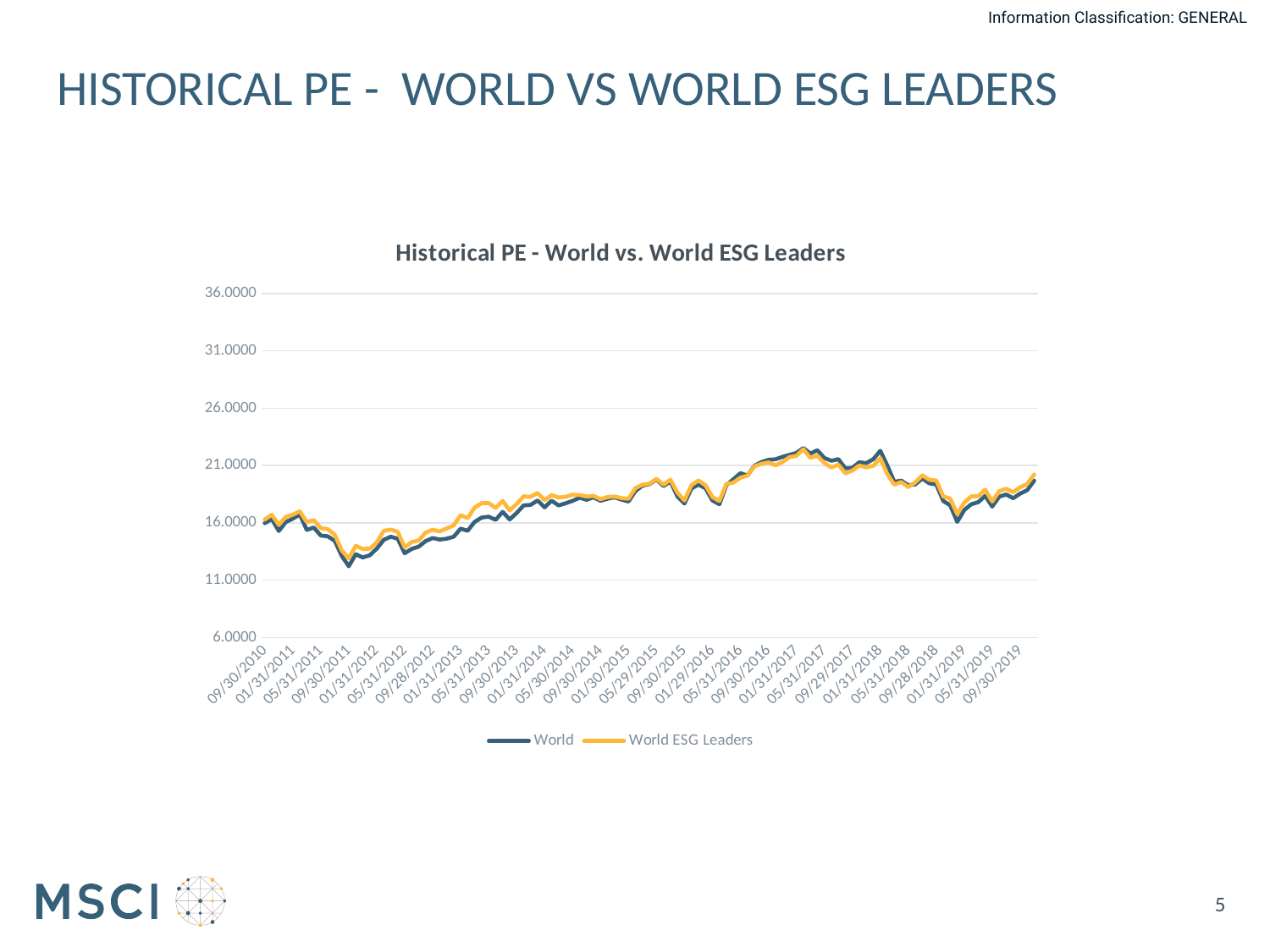

# Historical PE -  World vs World ESG Leaders

### Chart: Historical PE - World vs. World ESG Leaders

| Category | World | World ESG Leaders |
|---|---|---|
| 09/30/2010 | 15.970325 | 16.294826 |
| 10/29/2010 | 16.33913 | 16.709522 |
| 11/30/2010 | 15.290906 | 15.824148 |
| 12/31/2010 | 16.071543 | 16.526765 |
| 01/31/2011 | 16.365318 | 16.71109 |
| 02/28/2011 | 16.727903 | 17.007496 |
| 03/31/2011 | 15.382953 | 16.068773 |
| 04/29/2011 | 15.592163 | 16.234183 |
| 05/31/2011 | 14.892877 | 15.537292 |
| 06/30/2011 | 14.831664 | 15.457363 |
| 07/29/2011 | 14.431634 | 14.9615 |
| 08/31/2011 | 13.121549 | 13.5986 |
| 09/30/2011 | 12.212914 | 12.911885 |
| 10/31/2011 | 13.264821 | 13.993999 |
| 11/30/2011 | 12.982995 | 13.730329 |
| 12/30/2011 | 13.172271 | 13.751062 |
| 01/31/2012 | 13.751256 | 14.285919 |
| 02/29/2012 | 14.523929 | 15.302904 |
| 03/30/2012 | 14.796737 | 15.416215 |
| 04/30/2012 | 14.617199 | 15.217583 |
| 05/31/2012 | 13.35042 | 13.867604 |
| 06/29/2012 | 13.731227 | 14.321035 |
| 07/31/2012 | 13.927676 | 14.468195 |
| 08/31/2012 | 14.413743 | 15.153615 |
| 09/28/2012 | 14.67821 | 15.400973 |
| 10/31/2012 | 14.545176 | 15.255742 |
| 11/30/2012 | 14.624305 | 15.521715 |
| 12/31/2012 | 14.792611 | 15.779054 |
| 01/31/2013 | 15.4995 | 16.671852 |
| 02/28/2013 | 15.310563 | 16.414935 |
| 03/29/2013 | 16.087106 | 17.332797 |
| 04/30/2013 | 16.459435 | 17.71858 |
| 05/31/2013 | 16.541784 | 17.729705 |
| 06/28/2013 | 16.259307 | 17.301084 |
| 07/31/2013 | 16.963974 | 17.915174 |
| 08/30/2013 | 16.294508 | 17.093765 |
| 09/30/2013 | 16.862469 | 17.642275 |
| 10/31/2013 | 17.520603 | 18.31617 |
| 11/29/2013 | 17.571763 | 18.264006 |
| 12/31/2013 | 17.948657 | 18.609052 |
| 01/31/2014 | 17.355838 | 17.985618 |
| 02/28/2014 | 17.931279 | 18.423161 |
| 03/31/2014 | 17.519043 | 18.212187 |
| 04/30/2014 | 17.707055 | 18.270499 |
| 05/30/2014 | 17.921285 | 18.45627 |
| 06/30/2014 | 18.189642 | 18.43444 |
| 07/31/2014 | 18.017599 | 18.295505 |
| 08/29/2014 | 18.227148 | 18.356981 |
| 09/30/2014 | 17.924651 | 18.060872 |
| 10/31/2014 | 18.101939 | 18.253359 |
| 11/28/2014 | 18.230282 | 18.298663 |
| 12/31/2014 | 18.024704 | 18.156499 |
| 01/30/2015 | 17.861083 | 18.103396 |
| 02/27/2015 | 18.774066 | 19.037253 |
| 03/31/2015 | 19.252119 | 19.336148 |
| 04/30/2015 | 19.375281 | 19.410539 |
| 05/29/2015 | 19.790505 | 19.847715 |
| 06/30/2015 | 19.205098 | 19.323679 |
| 07/31/2015 | 19.616359 | 19.77152 |
| 08/31/2015 | 18.296556 | 18.633415 |
| 09/30/2015 | 17.686519 | 17.952647 |
| 10/30/2015 | 18.993675 | 19.296808 |
| 11/30/2015 | 19.340736 | 19.697177 |
| 12/31/2015 | 19.018308 | 19.283532 |
| 01/29/2016 | 17.951512 | 18.241959 |
| 02/29/2016 | 17.617925 | 17.904852 |
| 03/31/2016 | 19.28972 | 19.413376 |
| 04/29/2016 | 19.810409 | 19.514082 |
| 05/31/2016 | 20.335597 | 19.946129 |
| 06/30/2016 | 20.134372 | 20.125621 |
| 07/29/2016 | 20.976055 | 20.931815 |
| 08/31/2016 | 21.301052 | 21.146175 |
| 09/30/2016 | 21.500206 | 21.275108 |
| 10/31/2016 | 21.544363 | 21.020137 |
| 11/30/2016 | 21.75571 | 21.301989 |
| 12/30/2016 | 21.930065 | 21.725617 |
| 01/31/2017 | 22.095778 | 21.845192 |
| 02/28/2017 | 22.530805 | 22.438978 |
| 03/31/2017 | 22.043311 | 21.674683 |
| 04/28/2017 | 22.332767 | 21.853816 |
| 05/31/2017 | 21.660766 | 21.222435 |
| 06/30/2017 | 21.417169 | 20.836969 |
| 07/31/2017 | 21.555953 | 21.079162 |
| 08/31/2017 | 20.761883 | 20.333742 |
| 09/29/2017 | 20.798312 | 20.557846 |
| 10/31/2017 | 21.286808 | 21.010736 |
| 11/30/2017 | 21.21562 | 20.84205 |
| 12/29/2017 | 21.55548 | 20.972945 |
| 01/31/2018 | 22.288427 | 21.655392 |
| 02/28/2018 | 21.001088 | 20.259041 |
| 03/30/2018 | 19.586182 | 19.336553 |
| 04/30/2018 | 19.685269 | 19.57142 |
| 05/31/2018 | 19.286847 | 19.116629 |
| 06/29/2018 | 19.355279 | 19.521506 |
| 07/31/2018 | 19.869686 | 20.154536 |
| 08/31/2018 | 19.452243 | 19.756358 |
| 09/28/2018 | 19.352989 | 19.699199 |
| 10/31/2018 | 17.907364 | 18.300187 |
| 11/30/2018 | 17.526426 | 18.113704 |
| 12/31/2018 | 16.084596 | 16.759486 |
| 01/31/2019 | 17.119538 | 17.772895 |
| 02/28/2019 | 17.620125 | 18.309348 |
| 03/29/2019 | 17.80313 | 18.336542 |
| 04/30/2019 | 18.351069 | 18.891472 |
| 05/31/2019 | 17.420325 | 17.860997 |
| 06/28/2019 | 18.285092 | 18.763286 |
| 07/31/2019 | 18.475612 | 18.979166 |
| 08/30/2019 | 18.148817 | 18.669194 |
| 09/30/2019 | 18.555019 | 19.11303 |
| 10/31/2019 | 18.846009 | 19.388413 |
| 11/29/2019 | 19.684976 | 20.219577 |
5